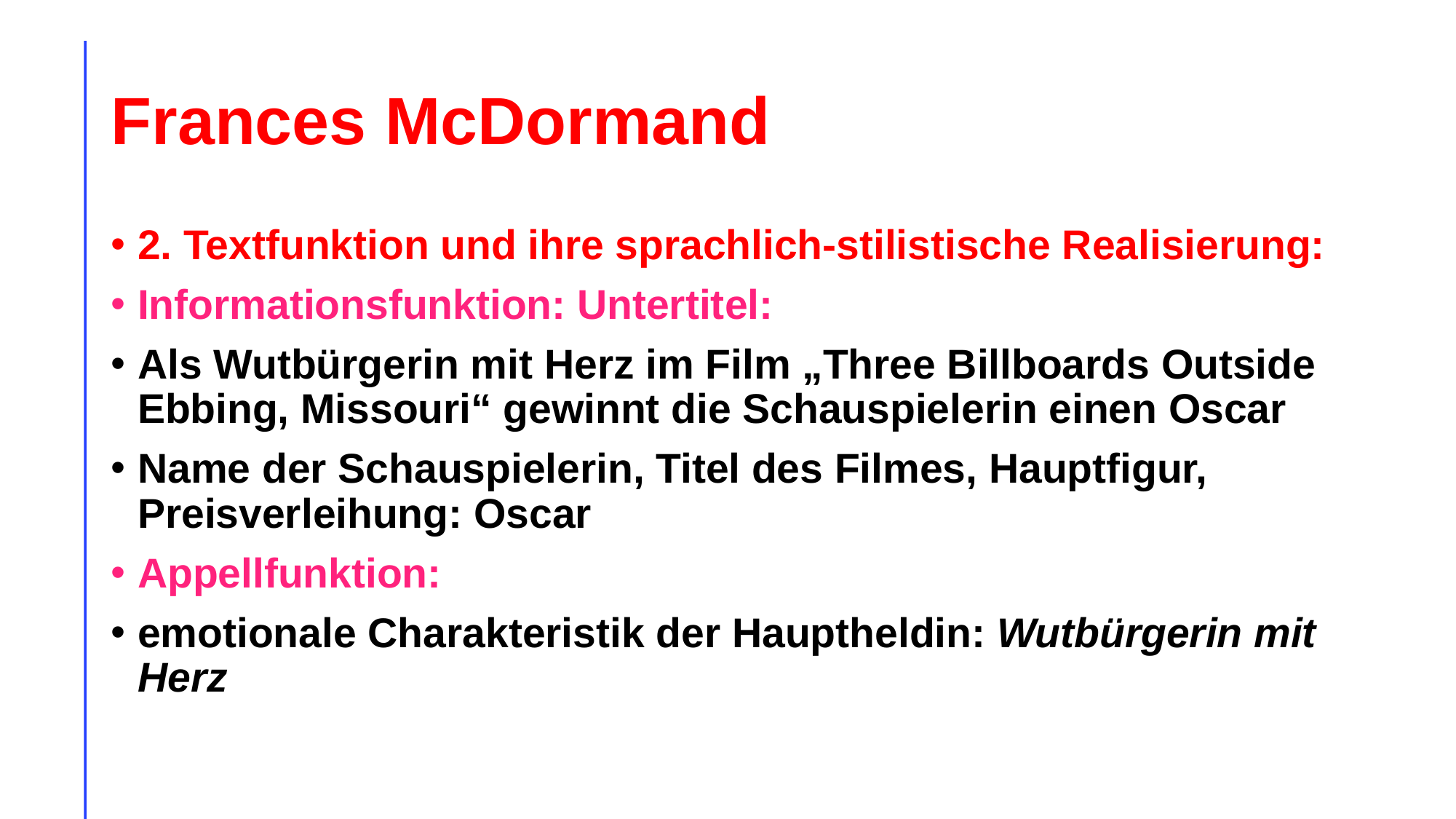

# Frances McDormand
2. Textfunktion und ihre sprachlich-stilistische Realisierung:
Informationsfunktion: Untertitel:
Als Wutbürgerin mit Herz im Film „Three Billboards Outside Ebbing, Missouri“ gewinnt die Schauspielerin einen Oscar
Name der Schauspielerin, Titel des Filmes, Hauptfigur, Preisverleihung: Oscar
Appellfunktion:
emotionale Charakteristik der Hauptheldin: Wutbürgerin mit Herz